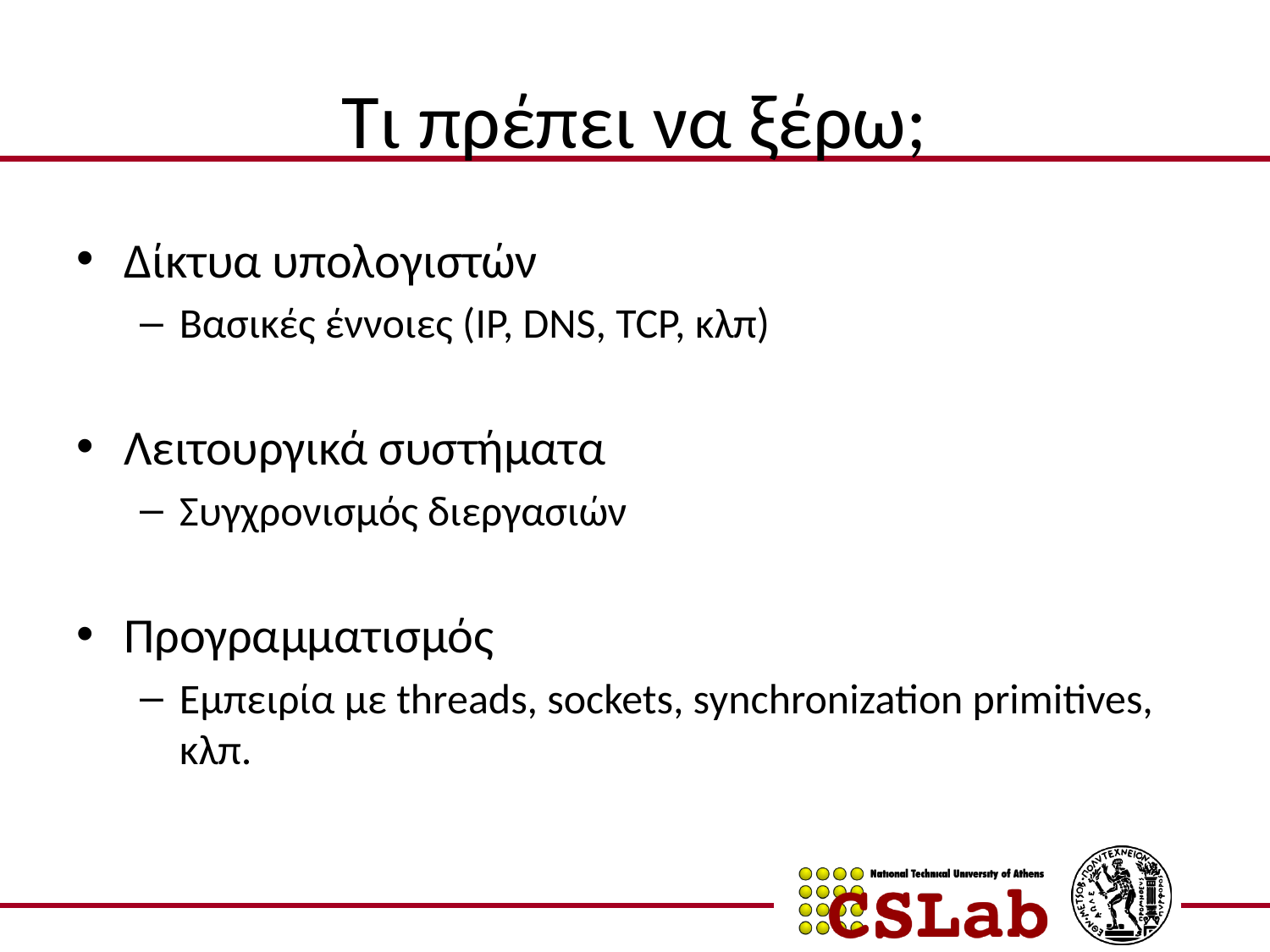

# Τι πρέπει να ξέρω;
Δίκτυα υπολογιστών
Βασικές έννοιες (IP, DNS, TCP, κλπ)

Λειτουργικά συστήματα
Συγχρονισμός διεργασιών

Προγραμματισμός
Εμπειρία με threads, sockets, synchronization primitives, κλπ.